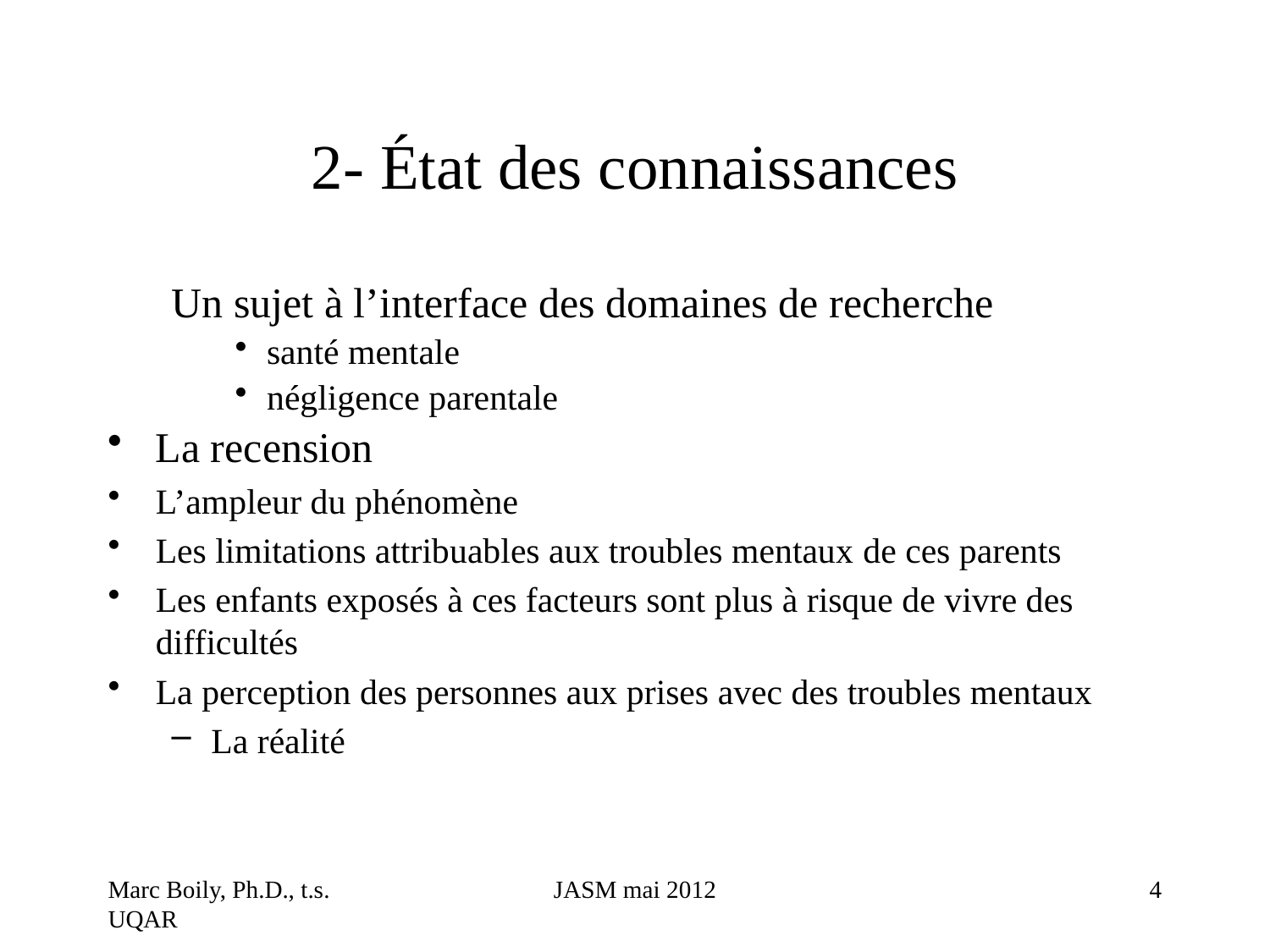

# 2- État des connaissances
Un sujet à l’interface des domaines de recherche
santé mentale
négligence parentale
La recension
L’ampleur du phénomène
Les limitations attribuables aux troubles mentaux de ces parents
Les enfants exposés à ces facteurs sont plus à risque de vivre des difficultés
La perception des personnes aux prises avec des troubles mentaux
La réalité

Marc Boily, Ph.D., t.s. UQAR
JASM mai 2012
4